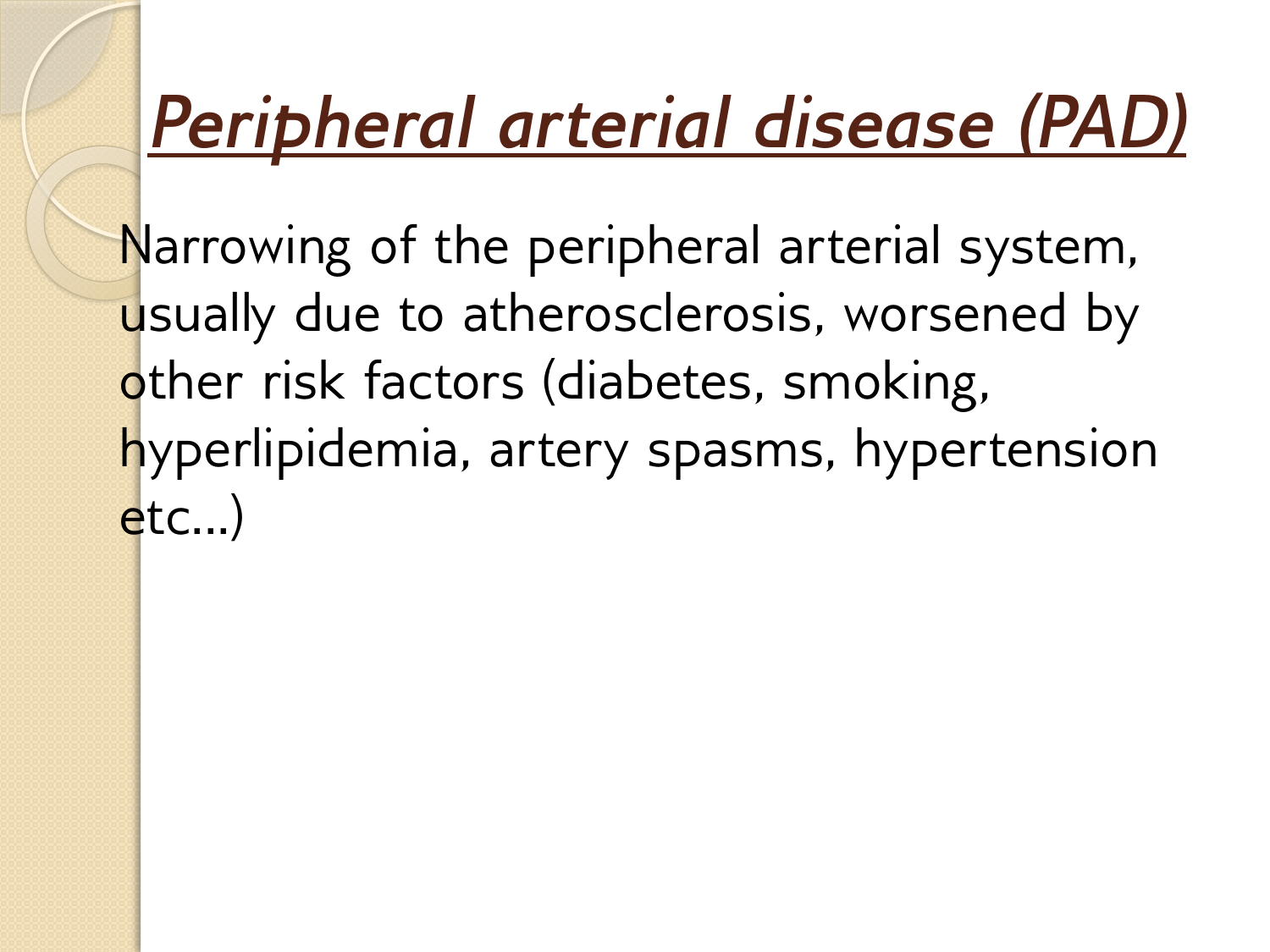

# Peripheral arterial disease (PAD)
Narrowing of the peripheral arterial system, usually due to atherosclerosis, worsened by other risk factors (diabetes, smoking, hyperlipidemia, artery spasms, hypertension etc...)